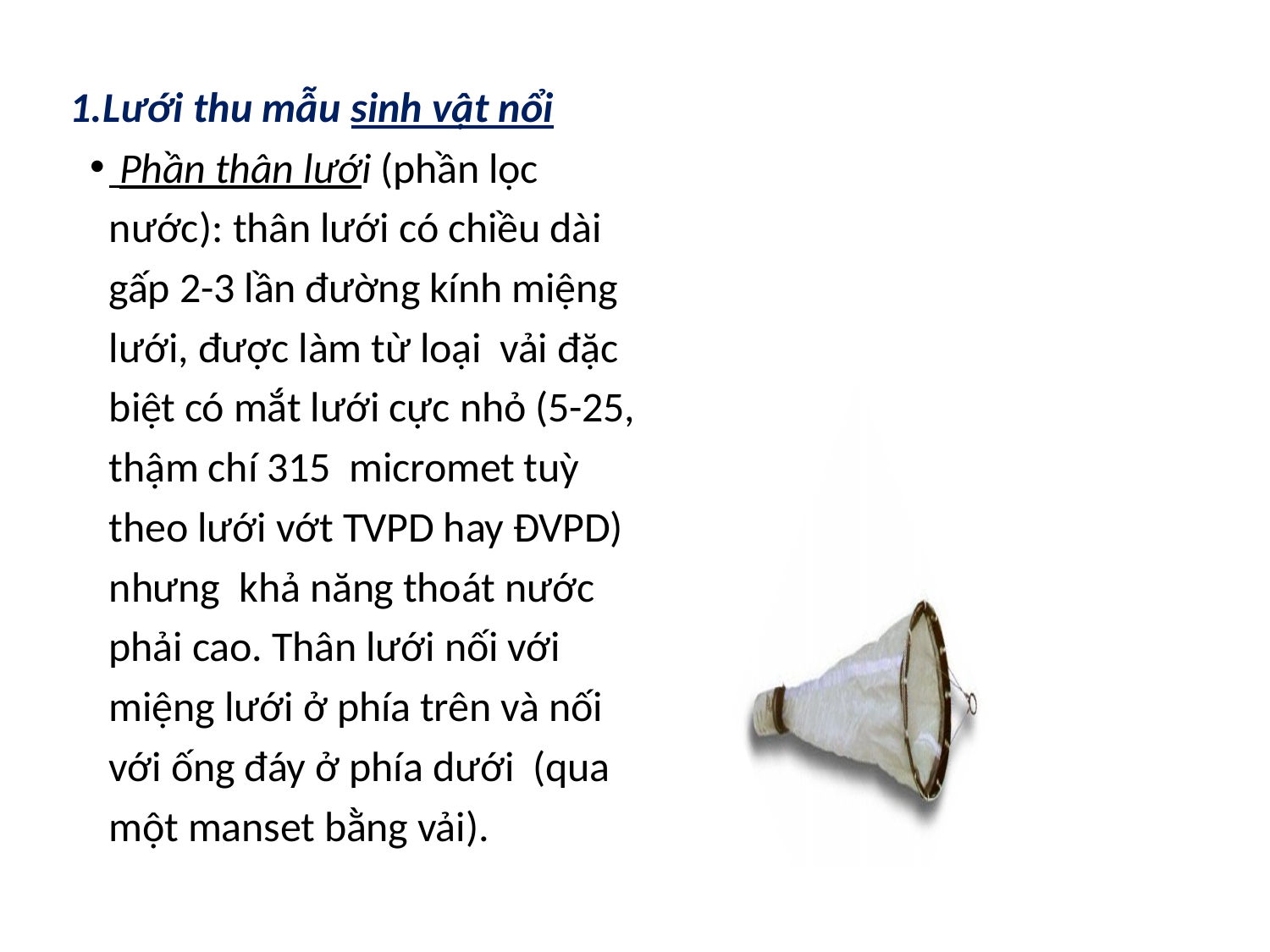

Lưới thu mẫu sinh vật nổi
 Phần thân lưới (phần lọc nước): thân lưới có chiều dài  gấp 2-3 lần đường kính miệng lưới, được làm từ loại  vải đặc biệt có mắt lưới cực nhỏ (5-25, thậm chí 315  micromet tuỳ theo lưới vớt TVPD hay ĐVPD) nhưng  khả năng thoát nước phải cao. Thân lưới nối với  miệng lưới ở phía trên và nối với ống đáy ở phía dưới  (qua một manset bằng vải).